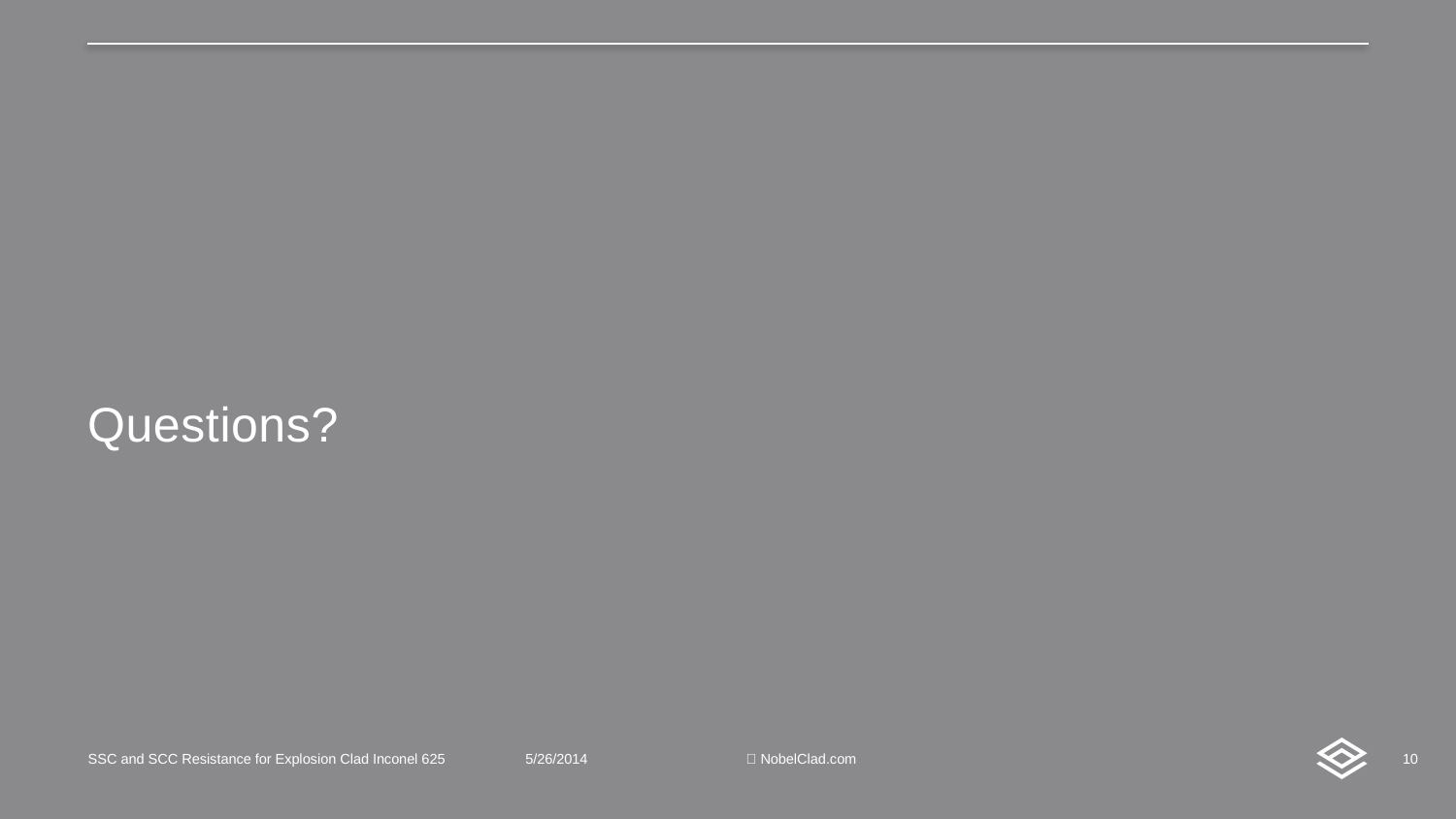

#

Questions?
SSC and SCC Resistance for Explosion Clad Inconel 625
5/26/2014
10